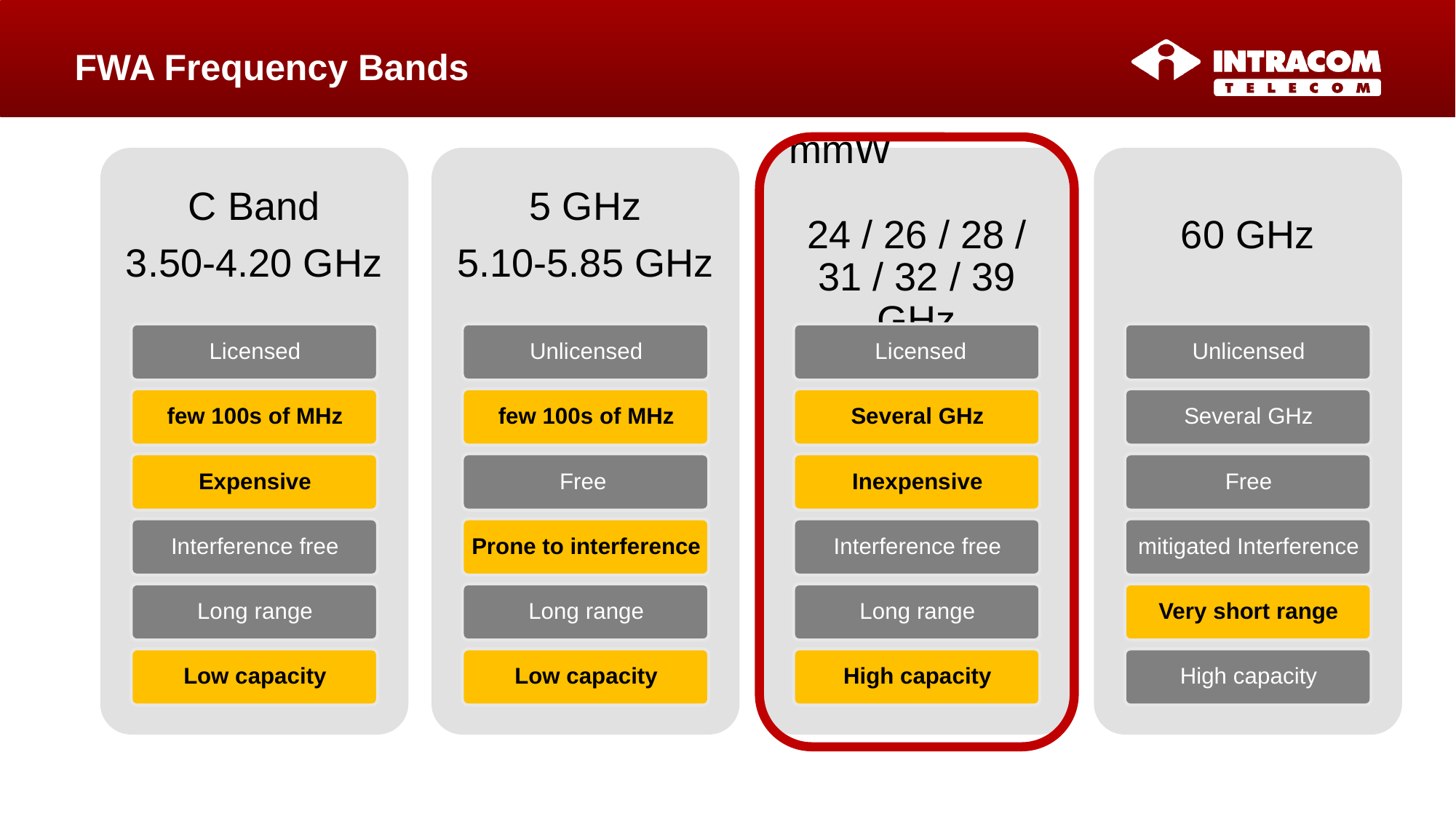

# FWA Frequency Bands

C Band
3.50-4.20 GHz
Licensed
few 100s of MHz
Expensive
Interference free
Long range
Low capacity
5 GHz
5.10-5.85 GHz
Unlicensed
few 100s of MHz
Free
Prone to interference
Long range
Low capacity
mmW                                    24 / 26 / 28 / 31 / 32 / 39 GHz
 Licensed
Several GHz
Inexpensive
Interference free
Long range
High capacity
60 GHz
Unlicensed
Several GHz
Free
mitigated Interference
Very short range
High capacity